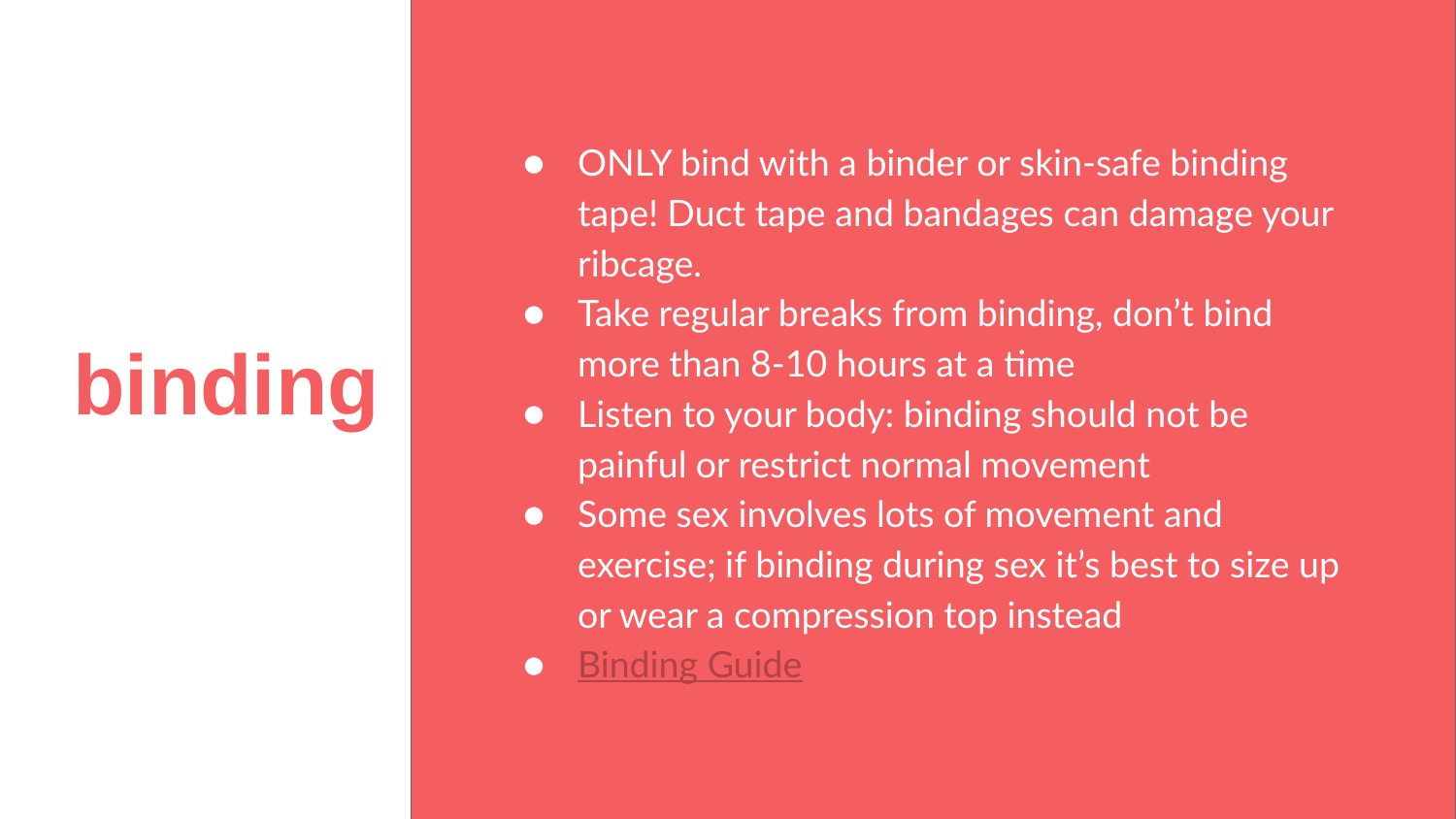

ONLY bind with a binder or skin-safe binding tape! Duct tape and bandages can damage your ribcage.
Take regular breaks from binding, don’t bind more than 8-10 hours at a time
Listen to your body: binding should not be painful or restrict normal movement
Some sex involves lots of movement and exercise; if binding during sex it’s best to size up or wear a compression top instead
Binding Guide
# binding